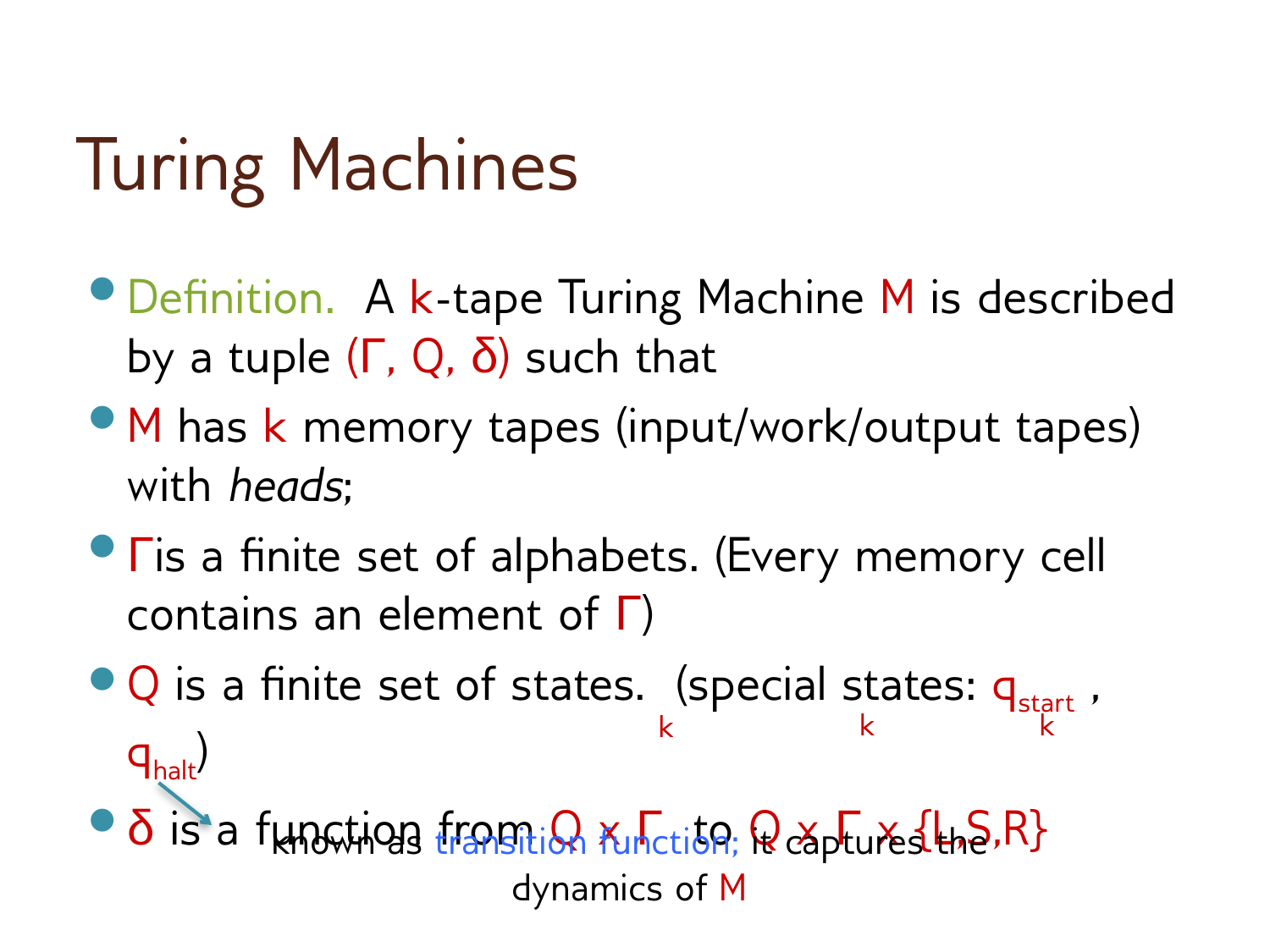

# Turing Machines
Definition.  A k-tape Turing Machine M is described by a tuple (Γ, Q, δ) such that
M has k memory tapes (input/work/output tapes) with heads;
Γis a finite set of alphabets. (Every memory cell contains an element of Γ)
Q is a finite set of states.  (special states: qstart , qhalt)
δ is a function from Q x Γ  to Q x Γ x {L,S,R}

k
k
k
known as transition function; it captures the dynamics of M